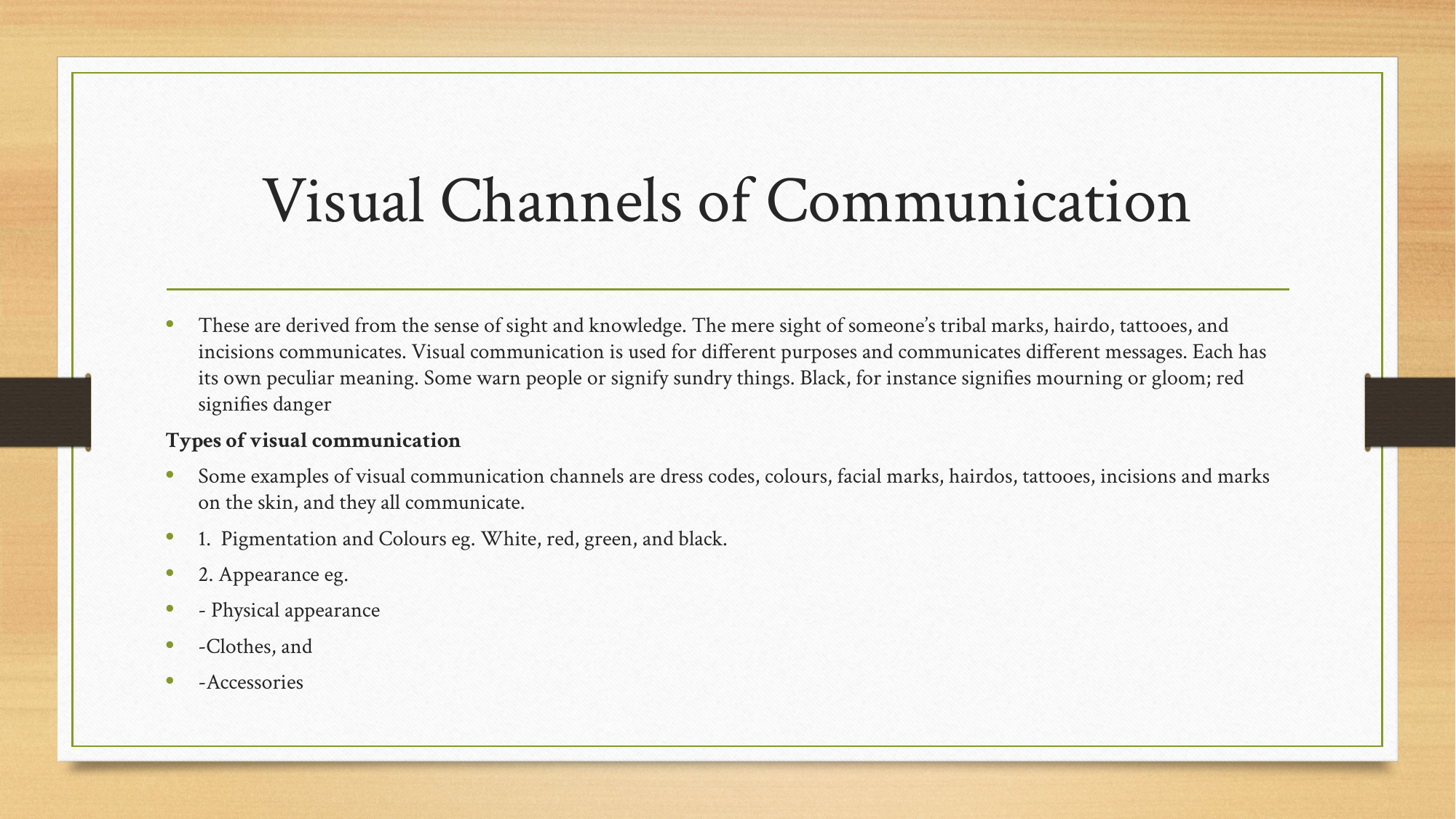

# Visual Channels of Communication
These are derived from the sense of sight and knowledge. The mere sight of someone’s tribal marks, hairdo, tattooes, and incisions communicates. Visual communication is used for different purposes and communicates different messages. Each has its own peculiar meaning. Some warn people or signify sundry things. Black, for instance signifies mourning or gloom; red signifies danger
Types of visual communication
Some examples of visual communication channels are dress codes, colours, facial marks, hairdos, tattooes, incisions and marks on the skin, and they all communicate.
1.  Pigmentation and Colours eg. White, red, green, and black.
2. Appearance eg.
- Physical appearance
-Clothes, and
-Accessories